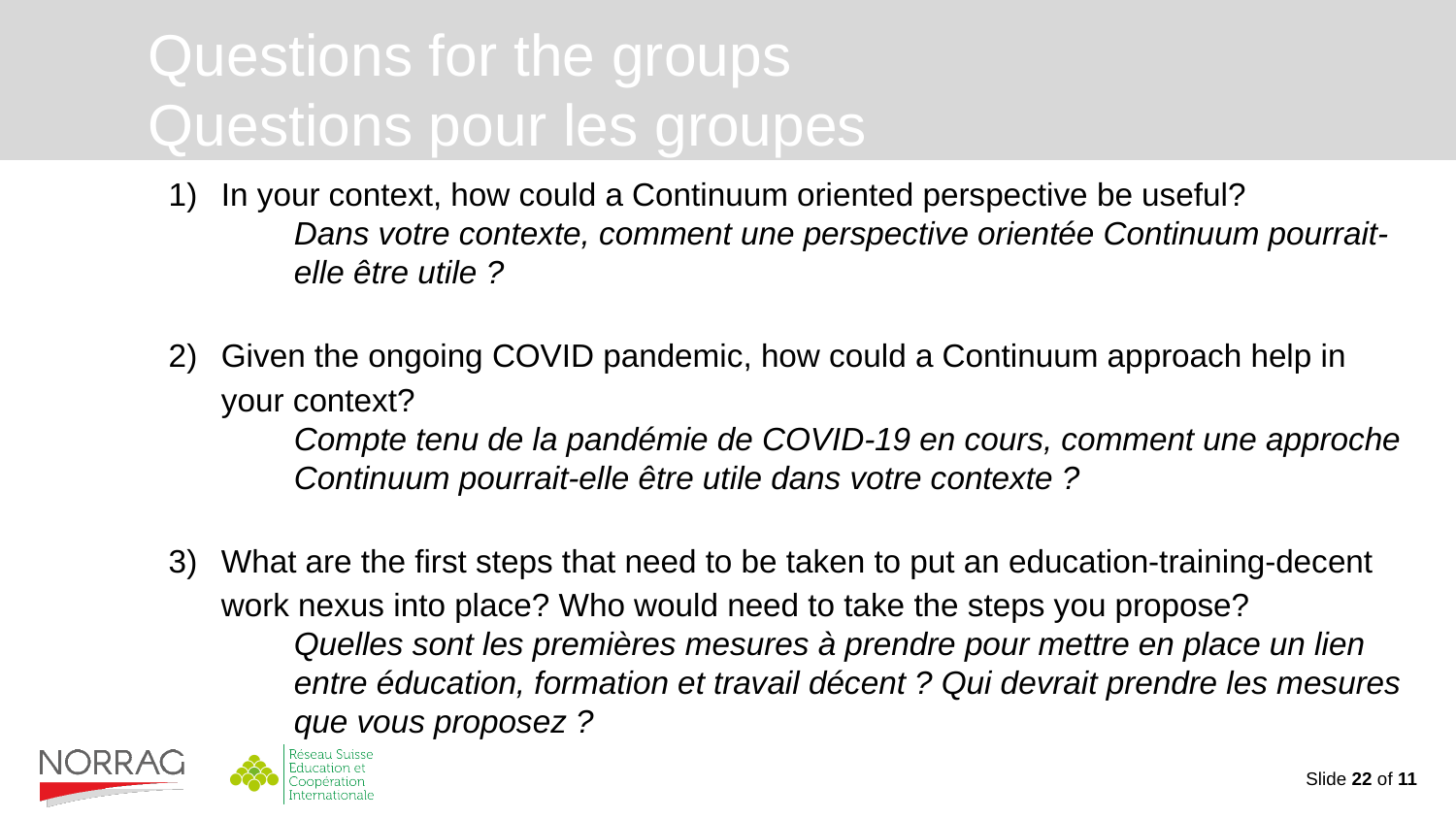

# Questions for the groups
Questions pour les groupes
In your context, how could a Continuum oriented perspective be useful?
Dans votre contexte, comment une perspective orientée Continuum pourrait-elle être utile ?

Given the ongoing COVID pandemic, how could a Continuum approach help in your context?
Compte tenu de la pandémie de COVID-19 en cours, comment une approche Continuum pourrait-elle être utile dans votre contexte ?

What are the first steps that need to be taken to put an education-training-decent work nexus into place? Who would need to take the steps you propose?
Quelles sont les premières mesures à prendre pour mettre en place un lien entre éducation, formation et travail décent ? Qui devrait prendre les mesures que vous proposez ?